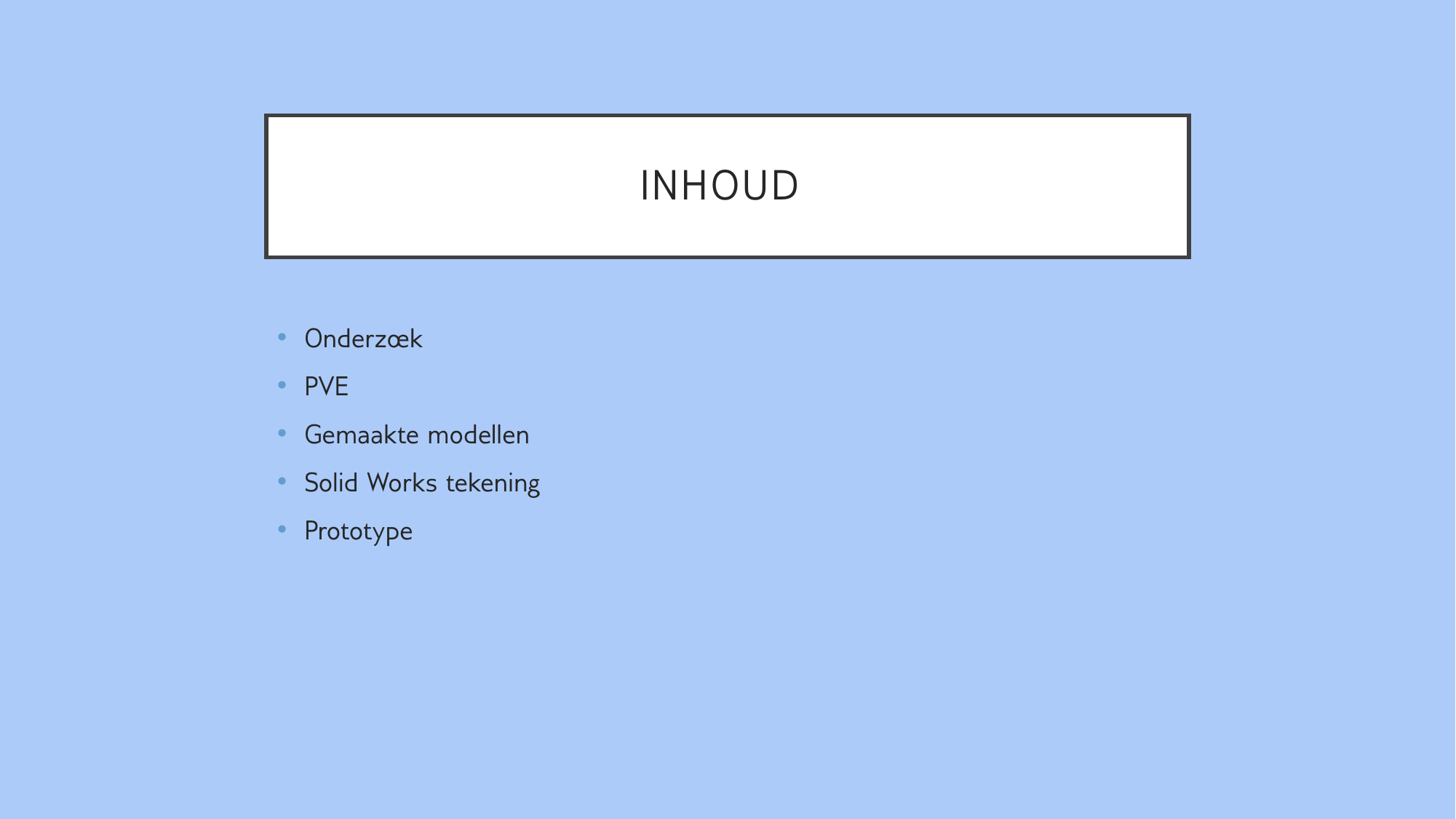

# Inhoud
Onderzoek
PVE
Gemaakte modellen
Solid Works tekening
Prototype